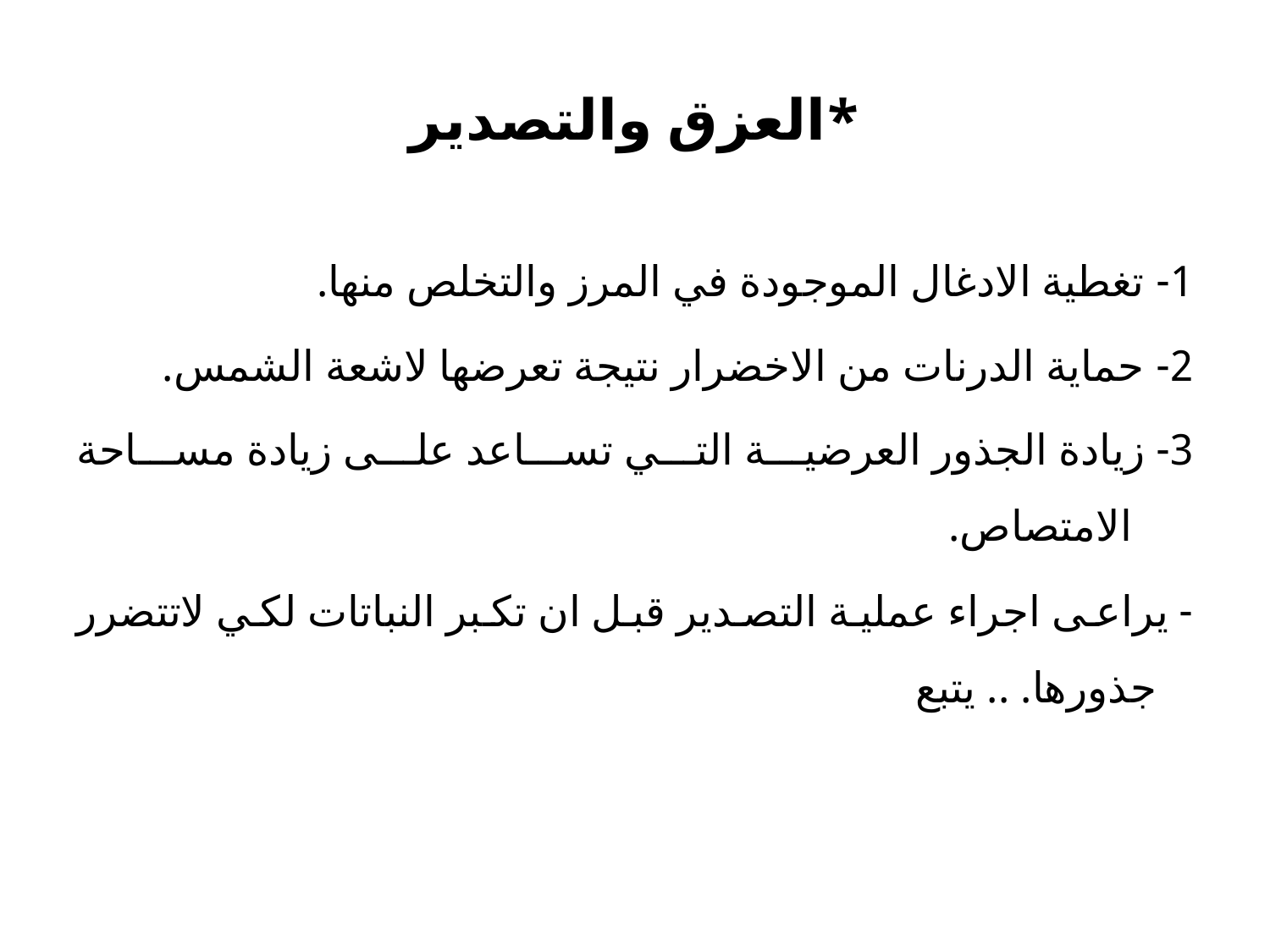

# *العزق والتصدير
1- تغطية الادغال الموجودة في المرز والتخلص منها.
2- حماية الدرنات من الاخضرار نتيجة تعرضها لاشعة الشمس.
3- زيادة الجذور العرضية التي تساعد على زيادة مساحة الامتصاص.
- يراعى اجراء عملية التصدير قبل ان تكبر النباتات لكي لاتتضرر جذورها. .. يتبع